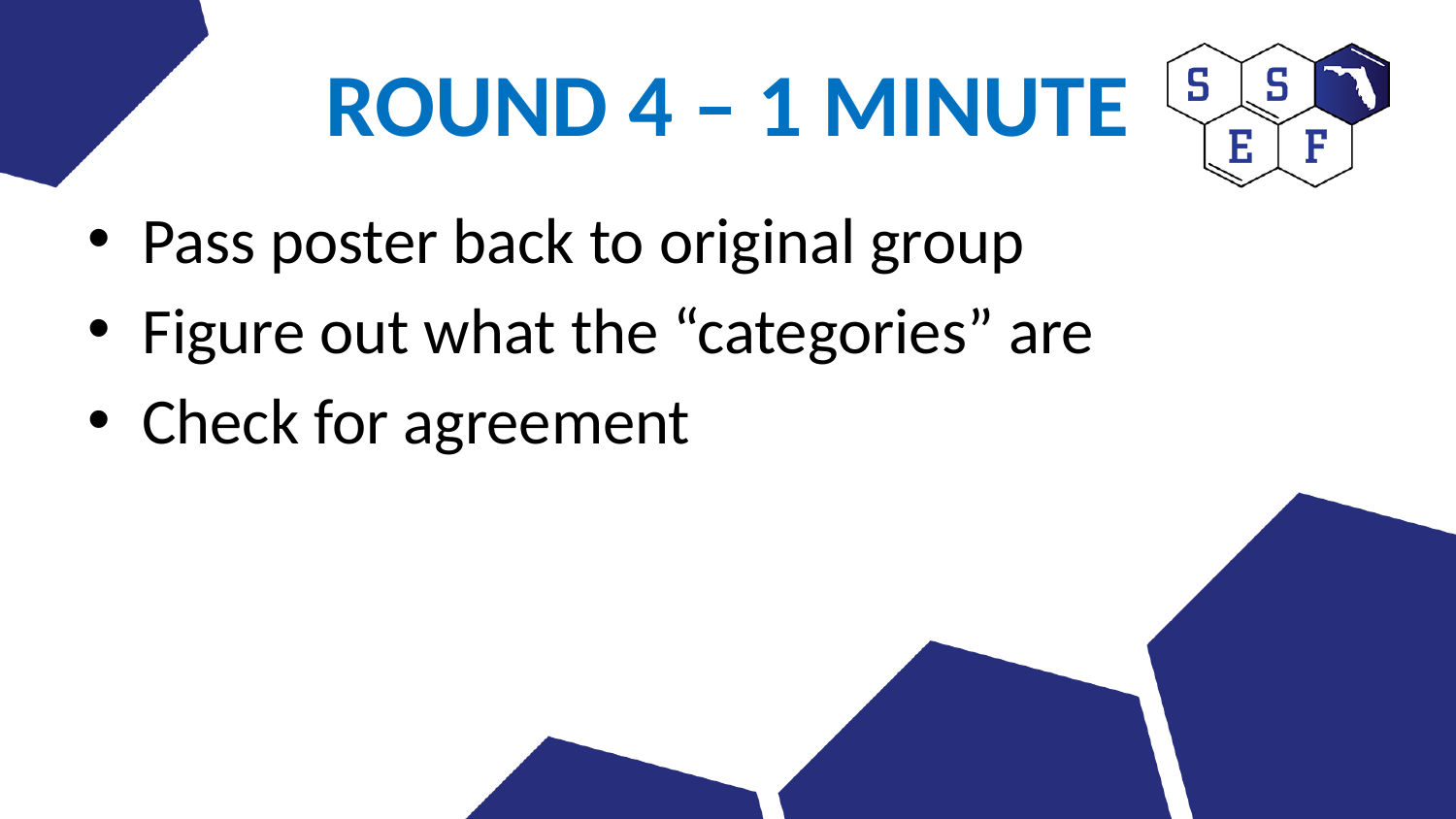

# ROUND 4 – 1 MINUTE
Pass poster back to original group
Figure out what the “categories” are
Check for agreement